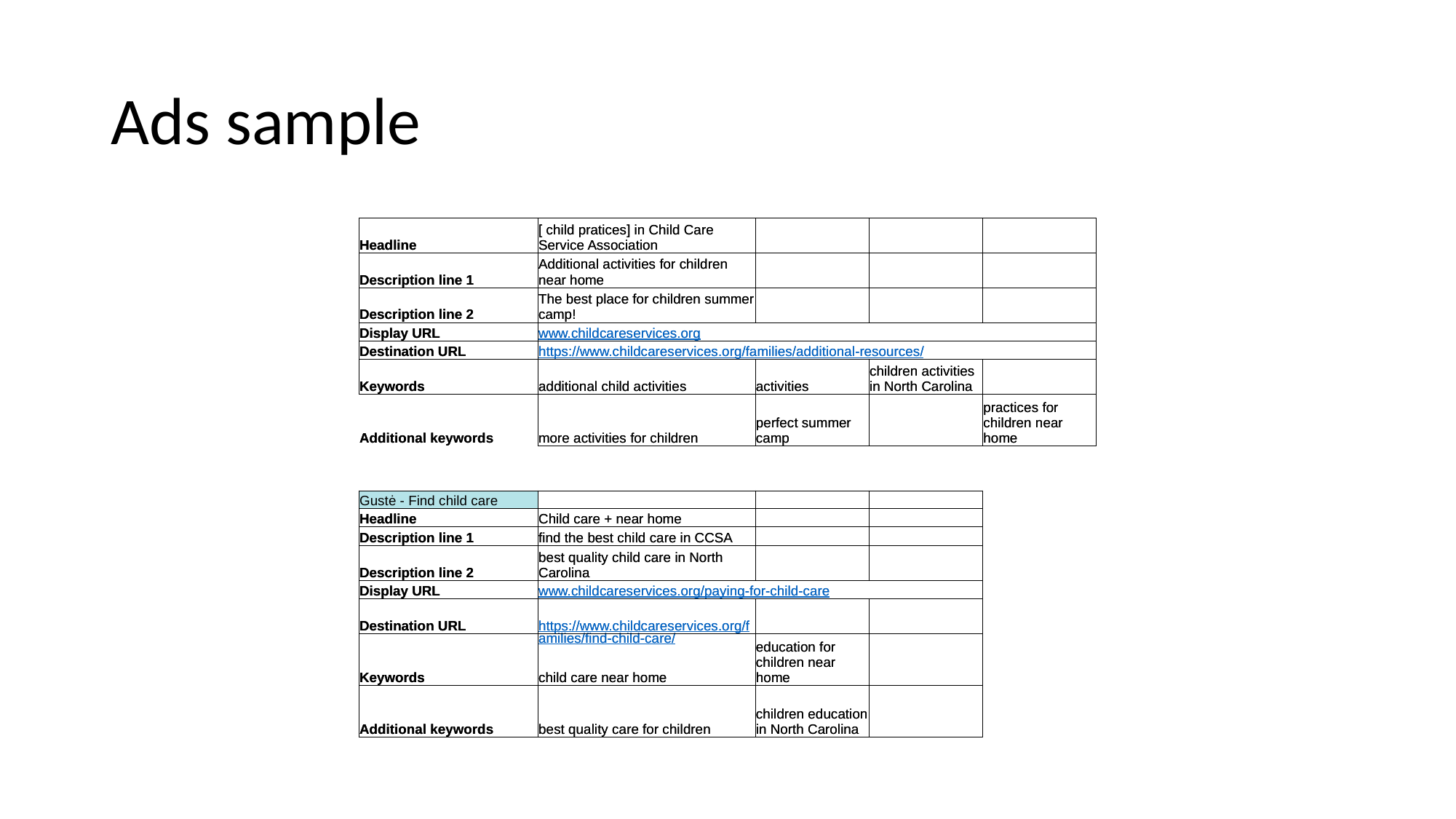

# Ads sample
| Headline | [ child pratices] in Child Care Service Association |  |  |  |
| --- | --- | --- | --- | --- |
| Description line 1 | Additional activities for children near home |  |  |  |
| Description line 2 | The best place for children summer camp! |  |  |  |
| Display URL | www.childcareservices.org |  |  |  |
| Destination URL | https://www.childcareservices.org/families/additional-resources/ |  |  |  |
| Keywords | additional child activities | activities | children activities in North Carolina |  |
| Additional keywords | more activities for children | perfect summer camp |  | practices for children near home |
|  |  |  |  |  |
|  |  |  |  |  |
| Gustė - Find child care |  |  |  |  |
| Headline | Child care + near home |  |  |  |
| Description line 1 | find the best child care in CCSA |  |  |  |
| Description line 2 | best quality child care in North Carolina |  |  |  |
| Display URL | www.childcareservices.org/paying-for-child-care |  |  |  |
| Destination URL | https://www.childcareservices.org/families/find-child-care/ |  |  |  |
| Keywords | child care near home | education for children near home |  |  |
| Additional keywords | best quality care for children | children education in North Carolina |  |  |
| Headline | [ child pratices] in Child Care Service Association |  |  |  |
| --- | --- | --- | --- | --- |
| Description line 1 | Additional activities for children near home |  |  |  |
| Description line 2 | The best place for children summer camp! |  |  |  |
| Display URL | www.childcareservices.org |  |  |  |
| Destination URL | https://www.childcareservices.org/families/additional-resources/ |  |  |  |
| Keywords | additional child activities | activities | children activities in North Carolina |  |
| Additional keywords | more activities for children | perfect summer camp |  | practices for children near home |
|  |  |  |  |  |
|  |  |  |  |  |
| Gustė - Find child care |  |  |  |  |
| Headline | Child care + near home |  |  |  |
| Description line 1 | find the best child care in CCSA |  |  |  |
| Description line 2 | best quality child care in North Carolina |  |  |  |
| Display URL | www.childcareservices.org/paying-for-child-care |  |  |  |
| Destination URL | https://www.childcareservices.org/families/find-child-care/ |  |  |  |
| Keywords | child care near home | education for children near home |  |  |
| Additional keywords | best quality care for children | children education in North Carolina |  |  |